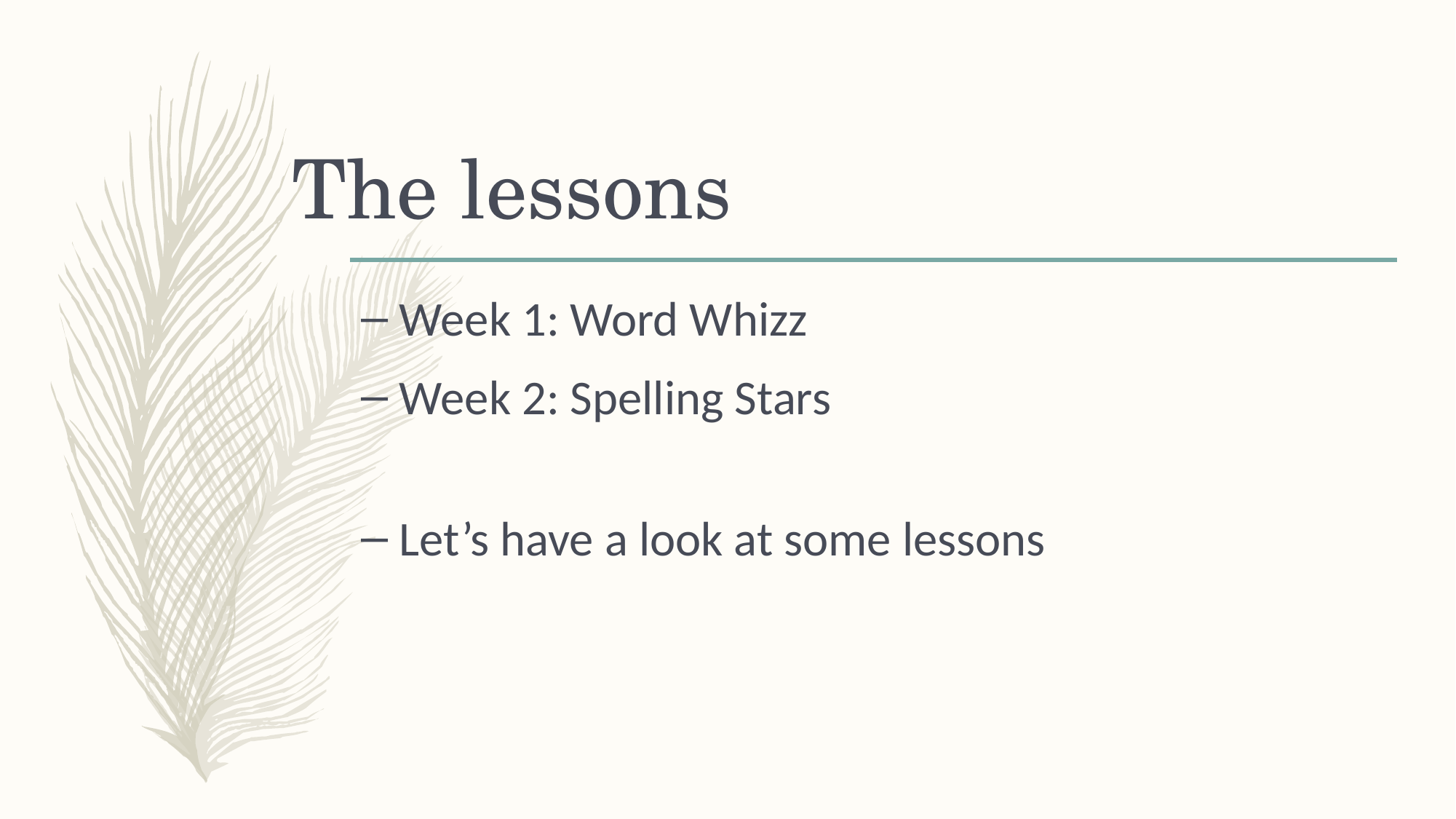

# The lessons
Week 1: Word Whizz
Week 2: Spelling Stars

Let’s have a look at some lessons